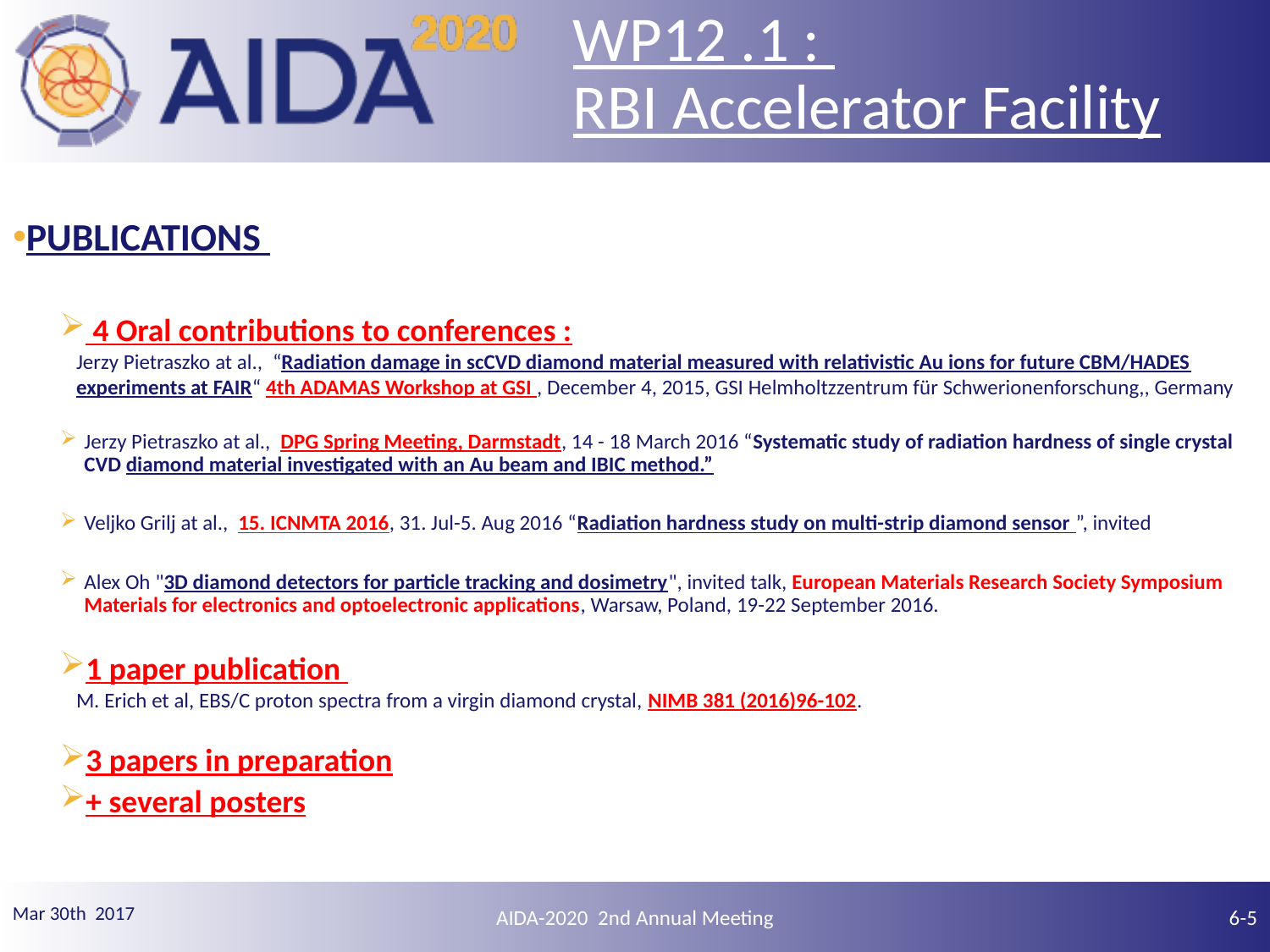

# WP12 .1 : RBI Accelerator Facility

PUBLICATIONS

 4 Oral contributions to conferences :
Jerzy Pietraszko at al.,  “Radiation damage in scCVD diamond material measured with relativistic Au ions for future CBM/HADES experiments at FAIR“ 4th ADAMAS Workshop at GSI , December 4, 2015, GSI Helmholtzzentrum für Schwerionenforschung,, Germany

Jerzy Pietraszko at al.,  DPG Spring Meeting, Darmstadt, 14 - 18 March 2016 “Systematic study of radiation hardness of single crystal CVD diamond material investigated with an Au beam and IBIC method.”

Veljko Grilj at al.,  15. ICNMTA 2016, 31. Jul-5. Aug 2016 “Radiation hardness study on multi-strip diamond sensor ”, invited

Alex Oh "3D diamond detectors for particle tracking and dosimetry", invited talk, European Materials Research Society Symposium Materials for electronics and optoelectronic applications, Warsaw, Poland, 19-22 September 2016.

1 paper publication
M. Erich et al, EBS/C proton spectra from a virgin diamond crystal, NIMB 381 (2016)96-102.

3 papers in preparation
+ several posters

6-4
AIDA-2020  2nd Annual Meeting
6-5
6
Mar 30th  2017
Mar 16th  2017
AIDA-2020  8th   SC meeting